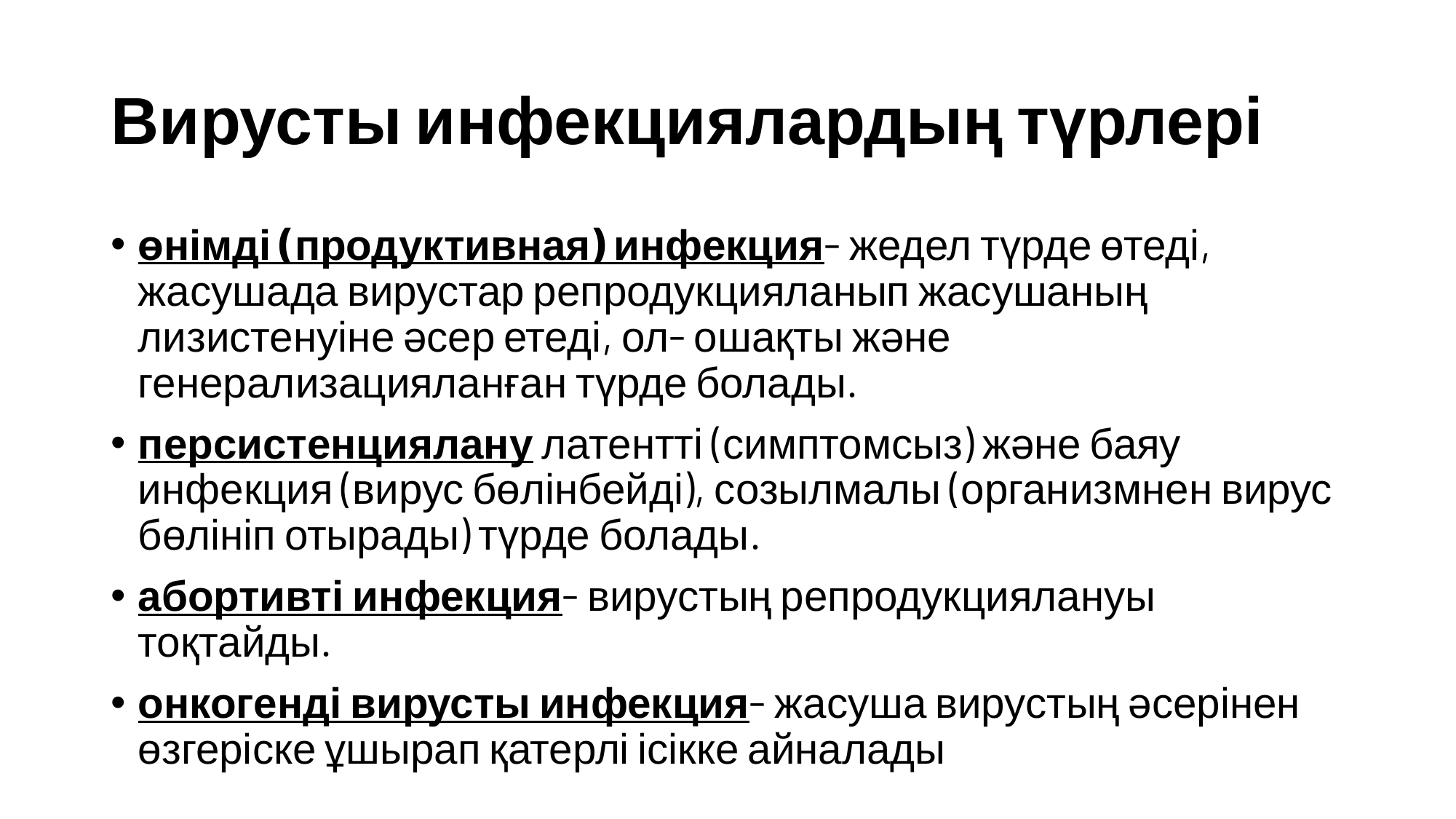

# Вирусты инфекциялардың түрлері
өнімді (продуктивная) инфекция- жедел түрде өтеді, жасушада вирустар репродукцияланып жасушаның лизистенуіне әсер етеді, ол- ошақты және генерализацияланған түрде болады.
персистенциялану латентті (симптомсыз) және баяу инфекция (вирус бөлінбейді), созылмалы (организмнен вирус бөлініп отырады) түрде болады.
абортивті инфекция- вирустың репродукциялануы тоқтайды.
онкогенді вирусты инфекция- жасуша вирустың әсерінен өзгеріске ұшырап қатерлі ісікке айналады